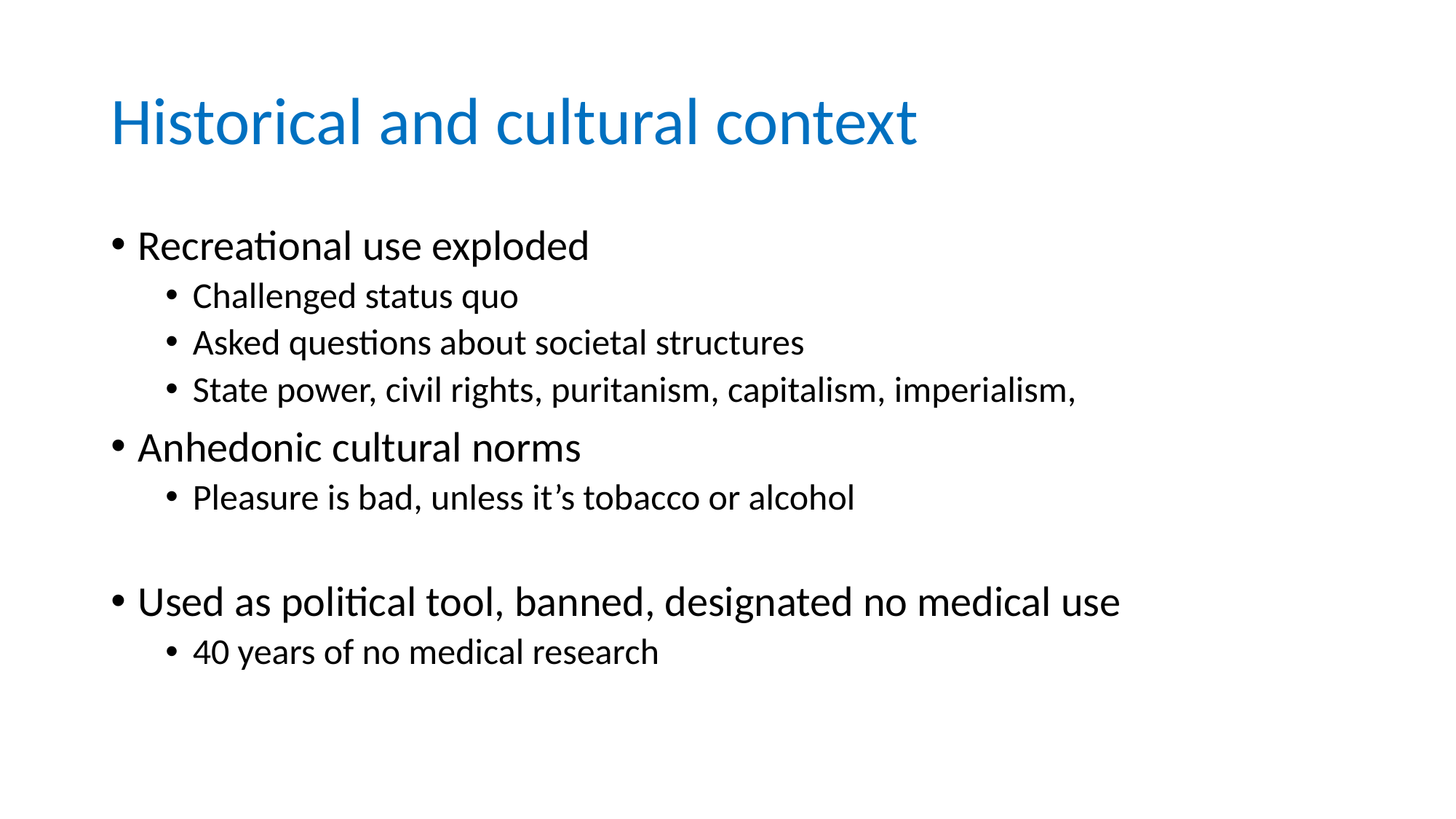

# Historical and cultural context
Recreational use exploded
Challenged status quo
Asked questions about societal structures
State power, civil rights, puritanism, capitalism, imperialism,
Anhedonic cultural norms
Pleasure is bad, unless it’s tobacco or alcohol

Used as political tool, banned, designated no medical use
40 years of no medical research